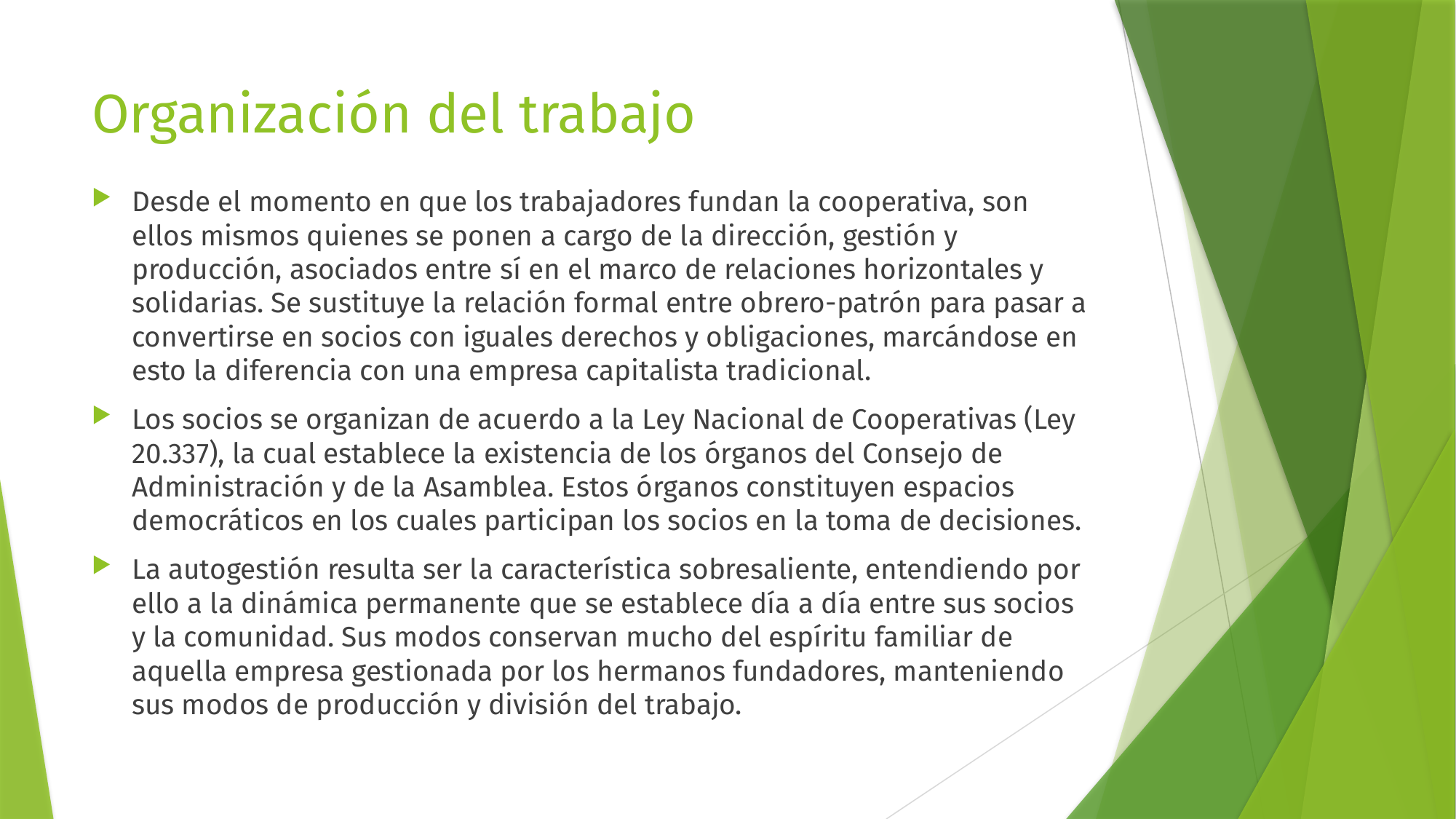

# Organización del trabajo
Desde el momento en que los trabajadores fundan la cooperativa, son ellos mismos quienes se ponen a cargo de la dirección, gestión y producción, asociados entre sí en el marco de relaciones horizontales y solidarias. Se sustituye la relación formal entre obrero-patrón para pasar a convertirse en socios con iguales derechos y obligaciones, marcándose en esto la diferencia con una empresa capitalista tradicional.
Los socios se organizan de acuerdo a la Ley Nacional de Cooperativas (Ley 20.337), la cual establece la existencia de los órganos del Consejo de Administración y de la Asamblea. Estos órganos constituyen espacios democráticos en los cuales participan los socios en la toma de decisiones.
La autogestión resulta ser la característica sobresaliente, entendiendo por ello a la dinámica permanente que se establece día a día entre sus socios y la comunidad. Sus modos conservan mucho del espíritu familiar de aquella empresa gestionada por los hermanos fundadores, manteniendo sus modos de producción y división del trabajo.